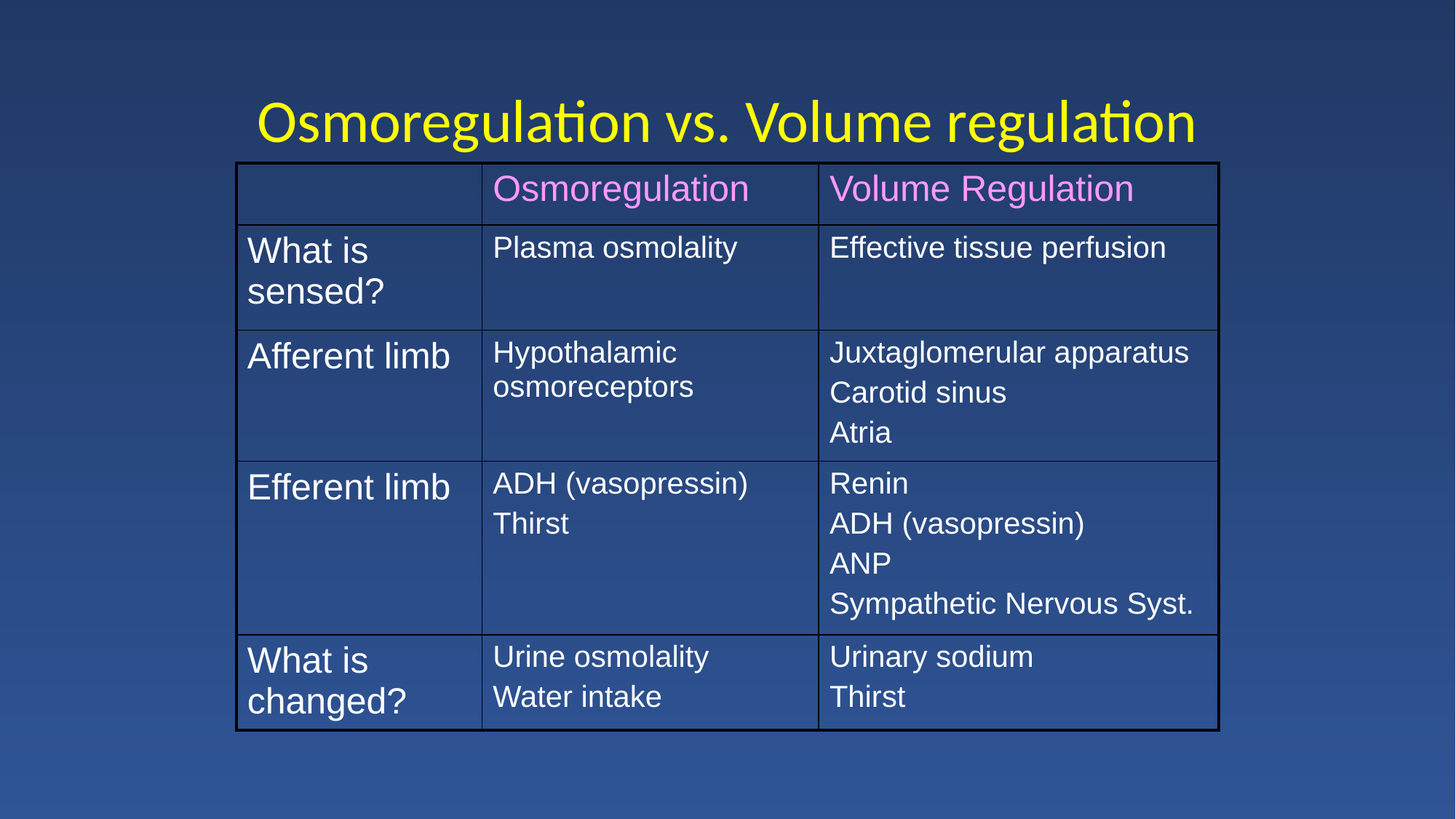

# Osmoregulation vs. Volume regulation
|  | Osmoregulation | Volume Regulation |
| --- | --- | --- |
| What is sensed? | Plasma osmolality | Effective tissue perfusion |
| Afferent limb | Hypothalamic osmoreceptors | Juxtaglomerular apparatus Carotid sinus Atria |
| Efferent limb | ADH (vasopressin) Thirst | Renin ADH (vasopressin) ANP Sympathetic Nervous Syst. |
| What is changed? | Urine osmolality Water intake | Urinary sodium Thirst |